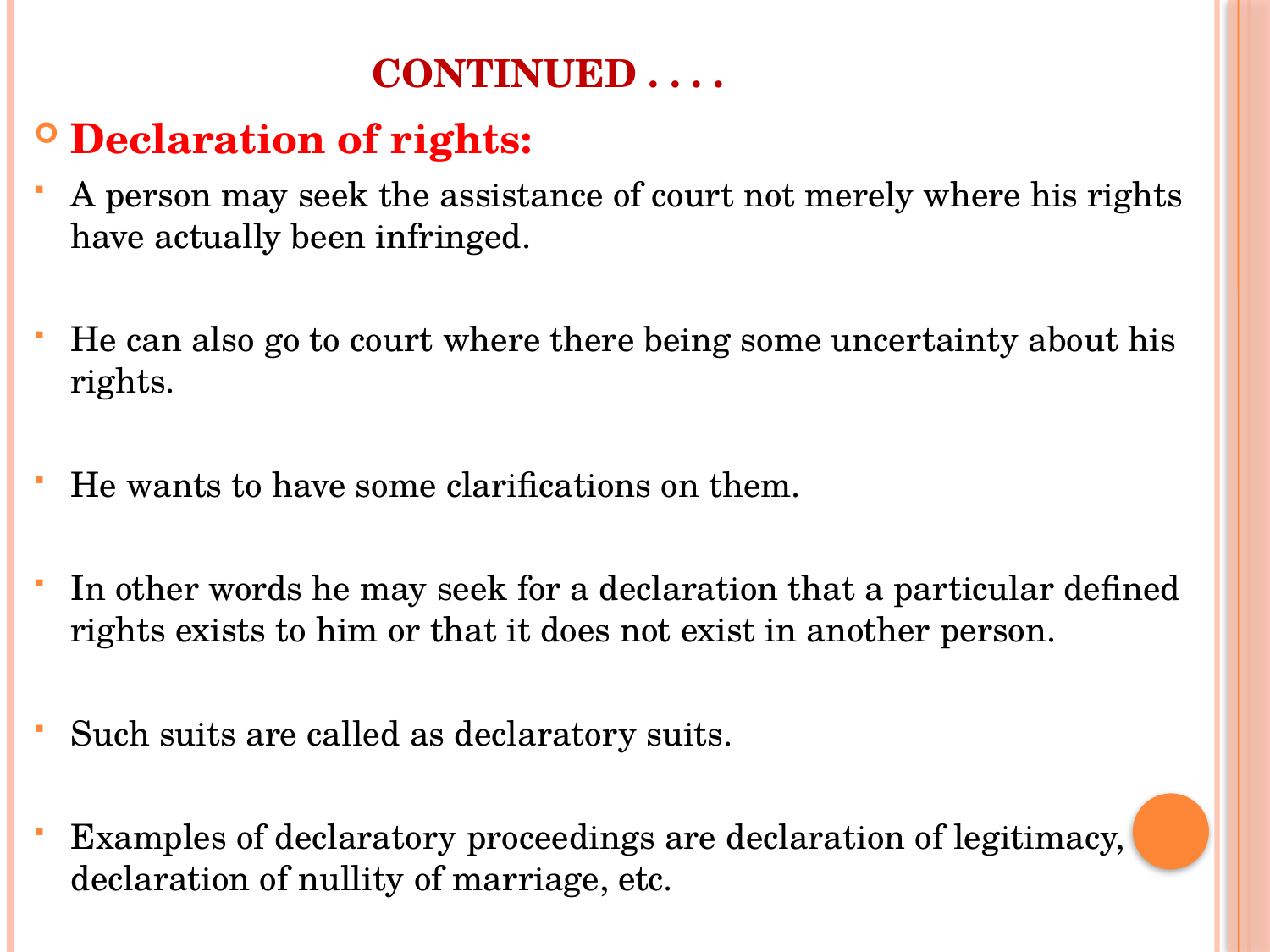

# Continued . . . .
Declaration of rights:
A person may seek the assistance of court not merely where his rights have actually been infringed.

He can also go to court where there being some uncertainty about his rights.

He wants to have some clarifications on them.

In other words he may seek for a declaration that a particular defined rights exists to him or that it does not exist in another person.

Such suits are called as declaratory suits.

Examples of declaratory proceedings are declaration of legitimacy, declaration of nullity of marriage, etc.